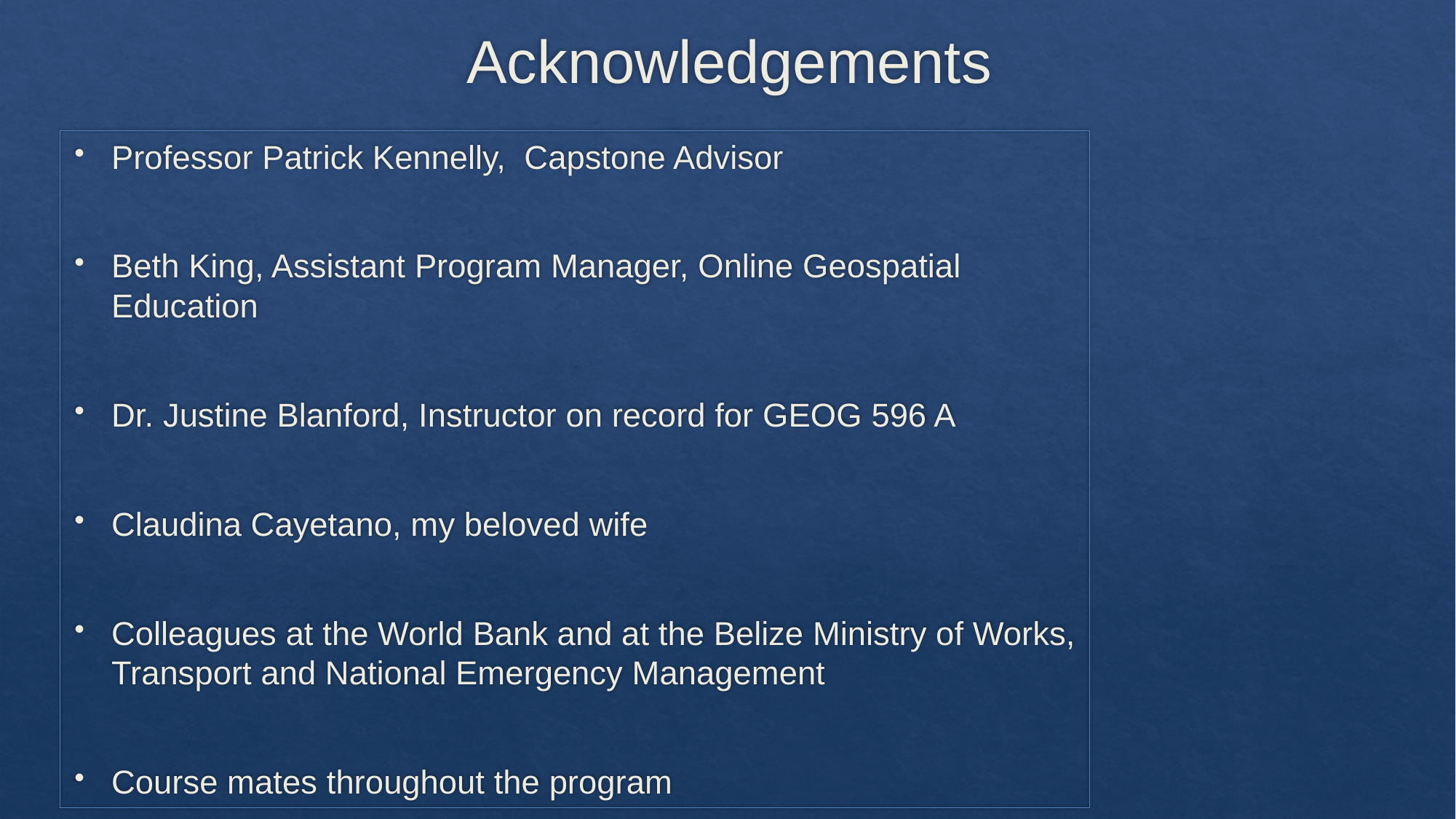

# Acknowledgements
Professor Patrick Kennelly,  Capstone Advisor

Beth King, Assistant Program Manager, Online Geospatial Education

Dr. Justine Blanford, Instructor on record for GEOG 596 A

Claudina Cayetano, my beloved wife

Colleagues at the World Bank and at the Belize Ministry of Works, Transport and National Emergency Management

Course mates throughout the program